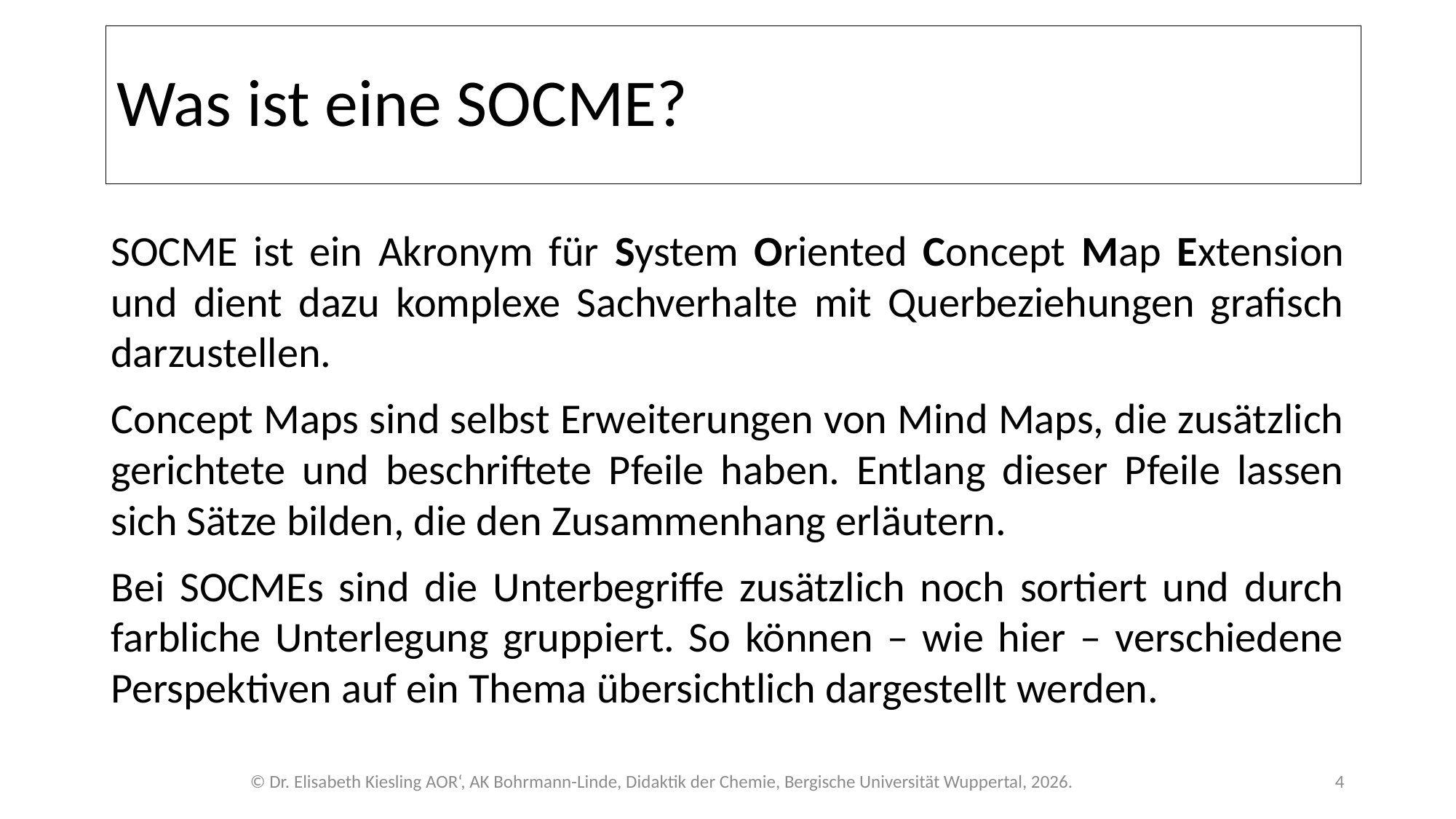

# Was ist eine SOCME?
SOCME ist ein Akronym für System Oriented Concept Map Extension und dient dazu komplexe Sachverhalte mit Querbeziehungen grafisch darzustellen.
Concept Maps sind selbst Erweiterungen von Mind Maps, die zusätzlich gerichtete und beschriftete Pfeile haben. Entlang dieser Pfeile lassen sich Sätze bilden, die den Zusammenhang erläutern.
Bei SOCMEs sind die Unterbegriffe zusätzlich noch sortiert und durch farbliche Unterlegung gruppiert. So können – wie hier – verschiedene Perspektiven auf ein Thema übersichtlich dargestellt werden.
© Dr. Elisabeth Kiesling AOR‘, AK Bohrmann-Linde, Didaktik der Chemie, Bergische Universität Wuppertal, 2026.
4